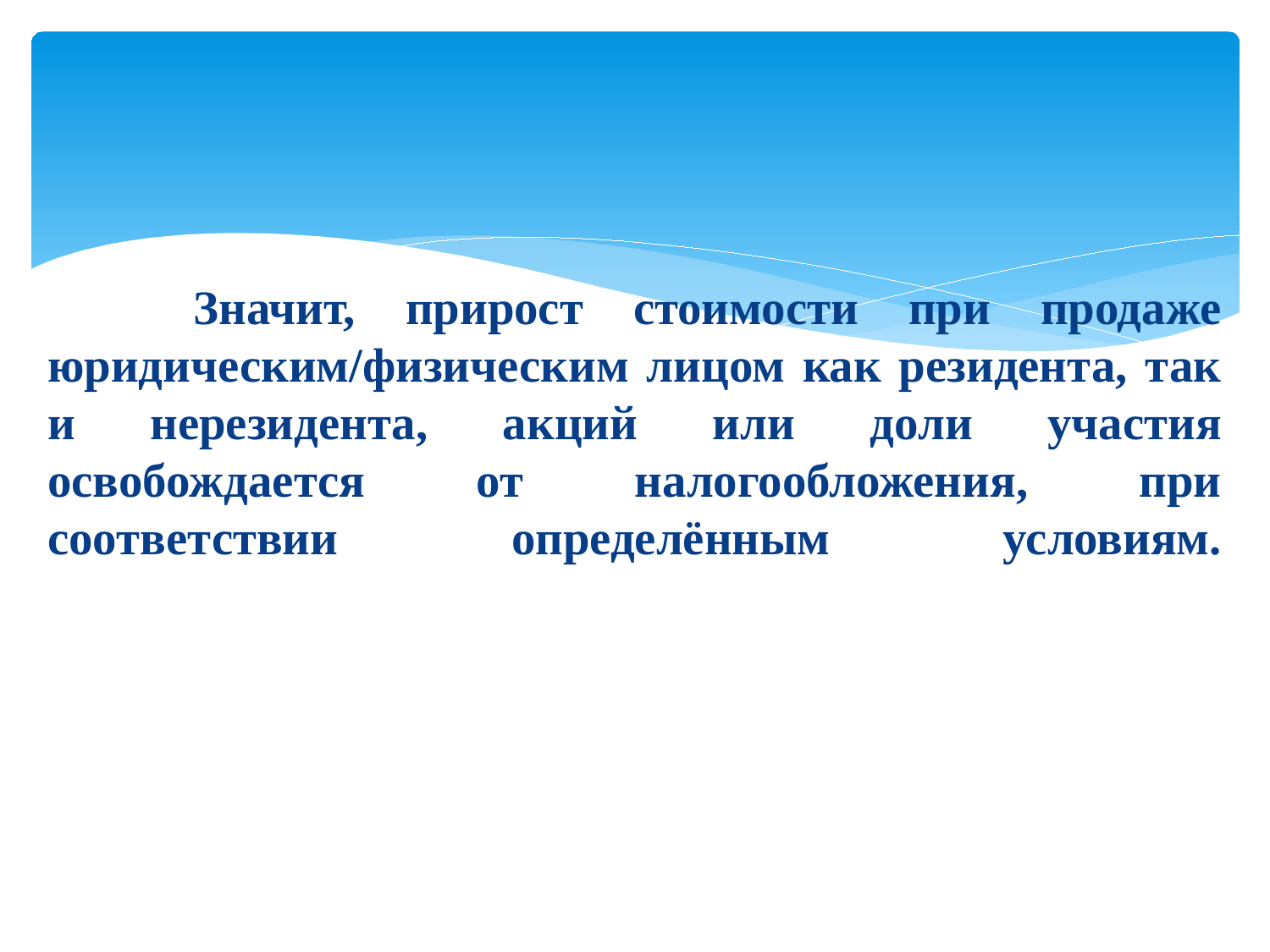

# Значит, прирост стоимости при продаже юридическим/физическим лицом как резидента, так и нерезидента, акций или доли участия освобождается от налогообложения, при соответствии определённым условиям.